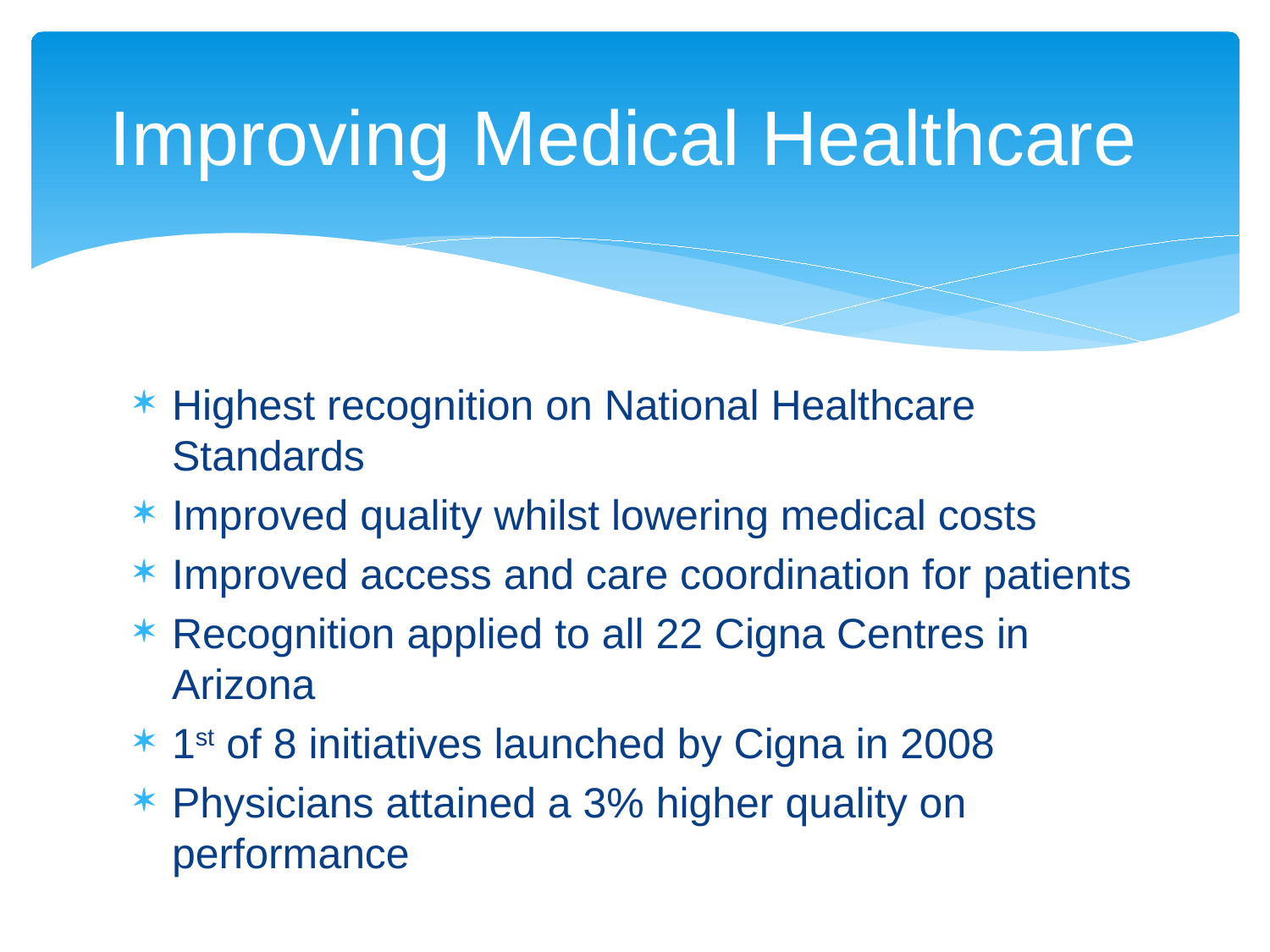

# Improving Medical Healthcare
Highest recognition on National Healthcare Standards
Improved quality whilst lowering medical costs
Improved access and care coordination for patients
Recognition applied to all 22 Cigna Centres in Arizona
1st of 8 initiatives launched by Cigna in 2008
Physicians attained a 3% higher quality on performance